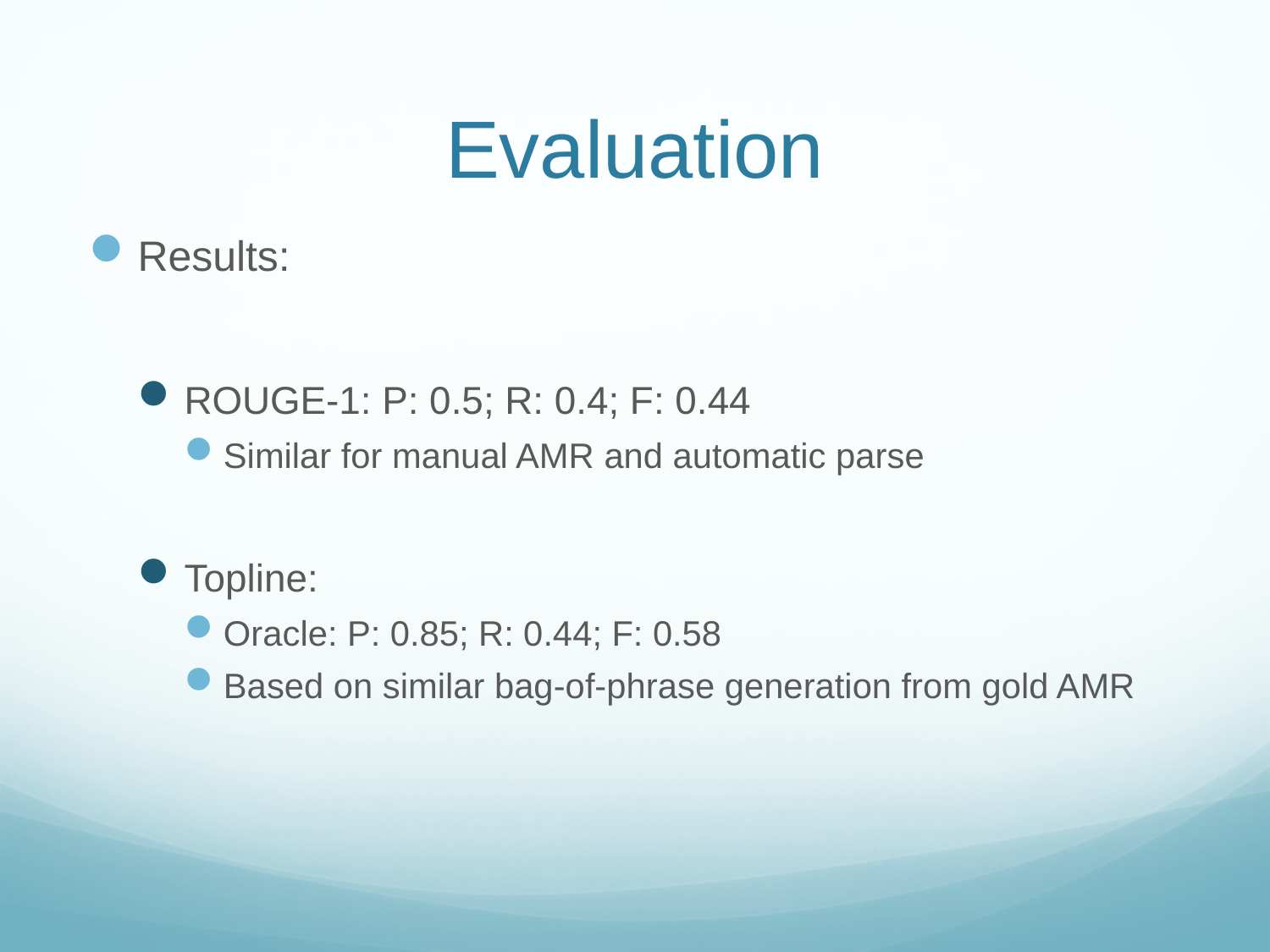

# Evaluation
Results:

ROUGE-1: P: 0.5; R: 0.4; F: 0.44
Similar for manual AMR and automatic parse

Topline:
Oracle: P: 0.85; R: 0.44; F: 0.58
Based on similar bag-of-phrase generation from gold AMR